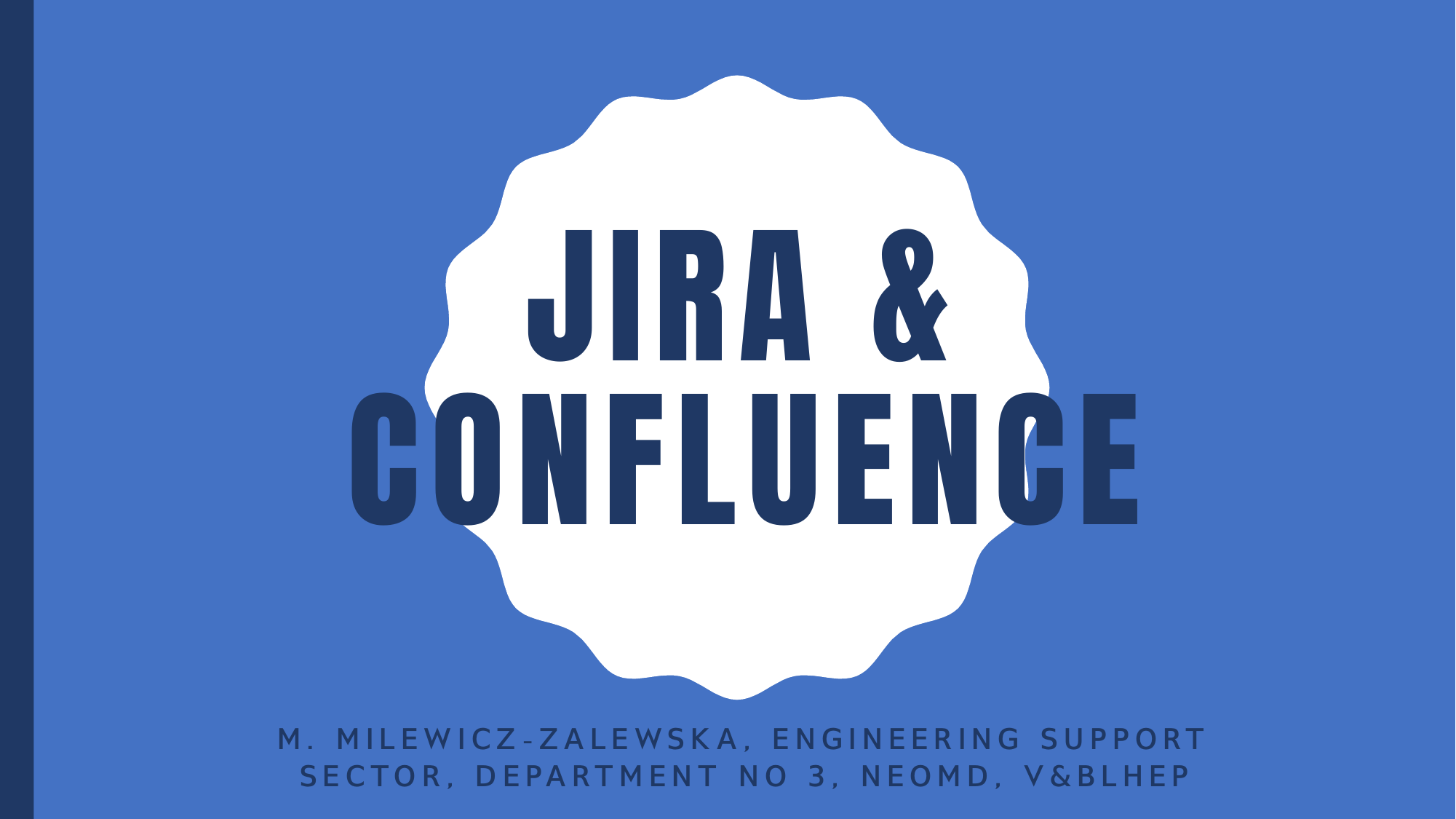

# jira & CONFLUENCE
M. Milewicz-Zalewska, Engineering Support Sector, DEPARTMENT NO 3, NEOMD, V&BLHEP